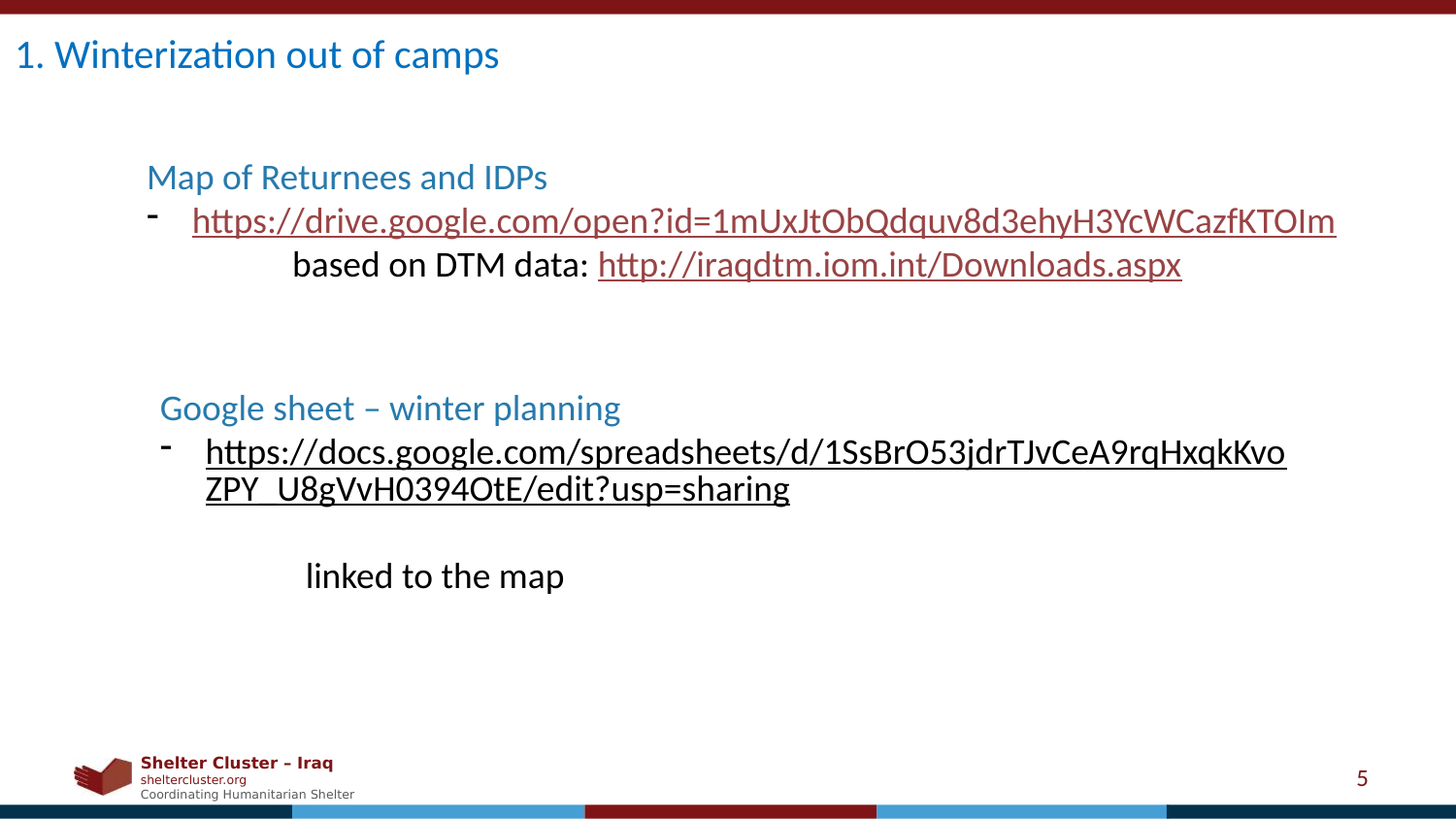

1. Winterization out of camps
Map of Returnees and IDPs
https://drive.google.com/open?id=1mUxJtObQdquv8d3ehyH3YcWCazfKTOIm
	based on DTM data: http://iraqdtm.iom.int/Downloads.aspx

Google sheet – winter planning
https://docs.google.com/spreadsheets/d/1SsBrO53jdrTJvCeA9rqHxqkKvoZPY_U8gVvH0394OtE/edit?usp=sharing
	linked to the map

5